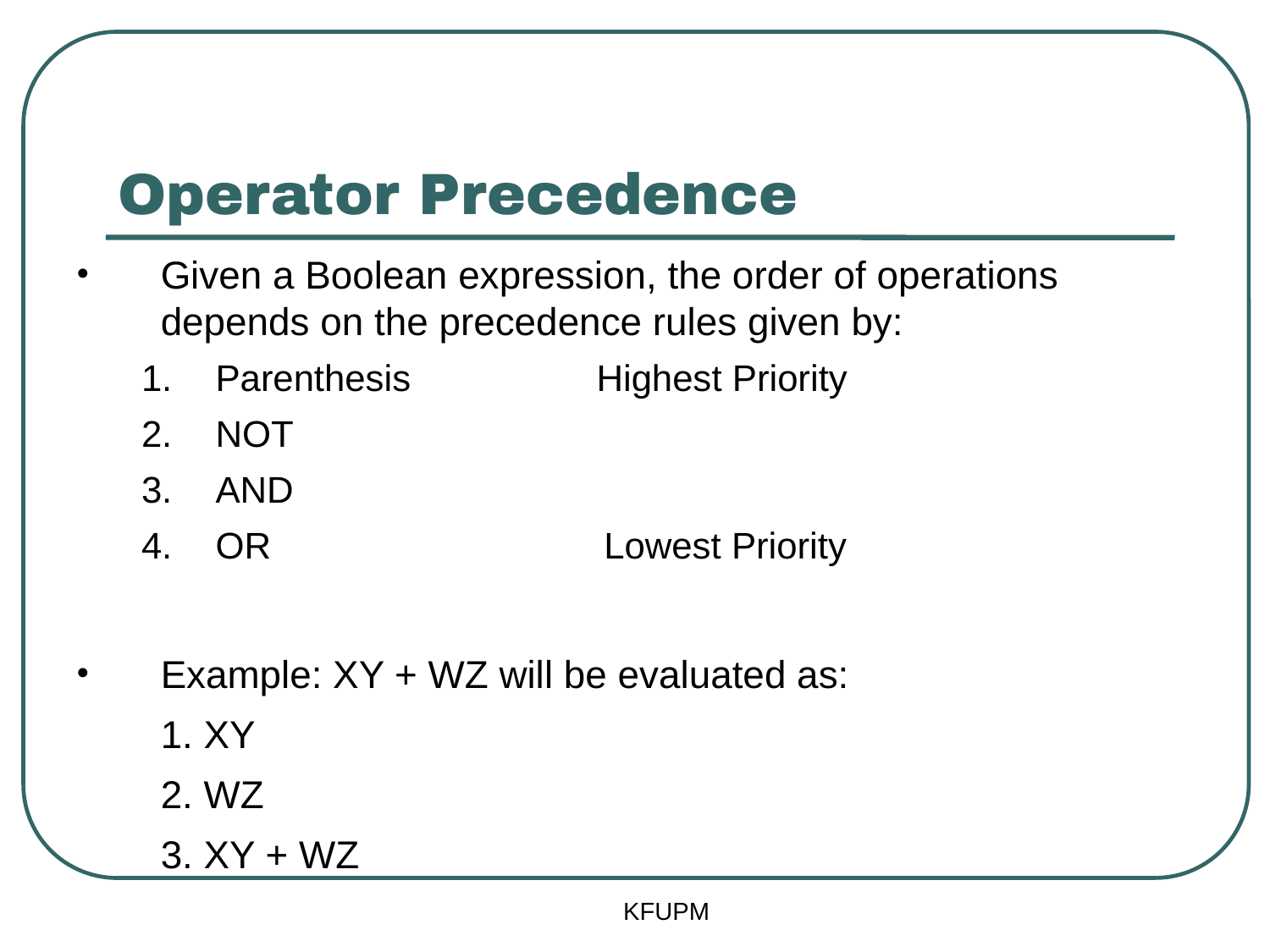

# Operator Precedence
Given a Boolean expression, the order of operations depends on the precedence rules given by:
Parenthesis		Highest Priority
NOT
AND
OR		             Lowest Priority

Example: XY + WZ will be evaluated as:
	1. XY
	2. WZ
	3. XY + WZ
KFUPM